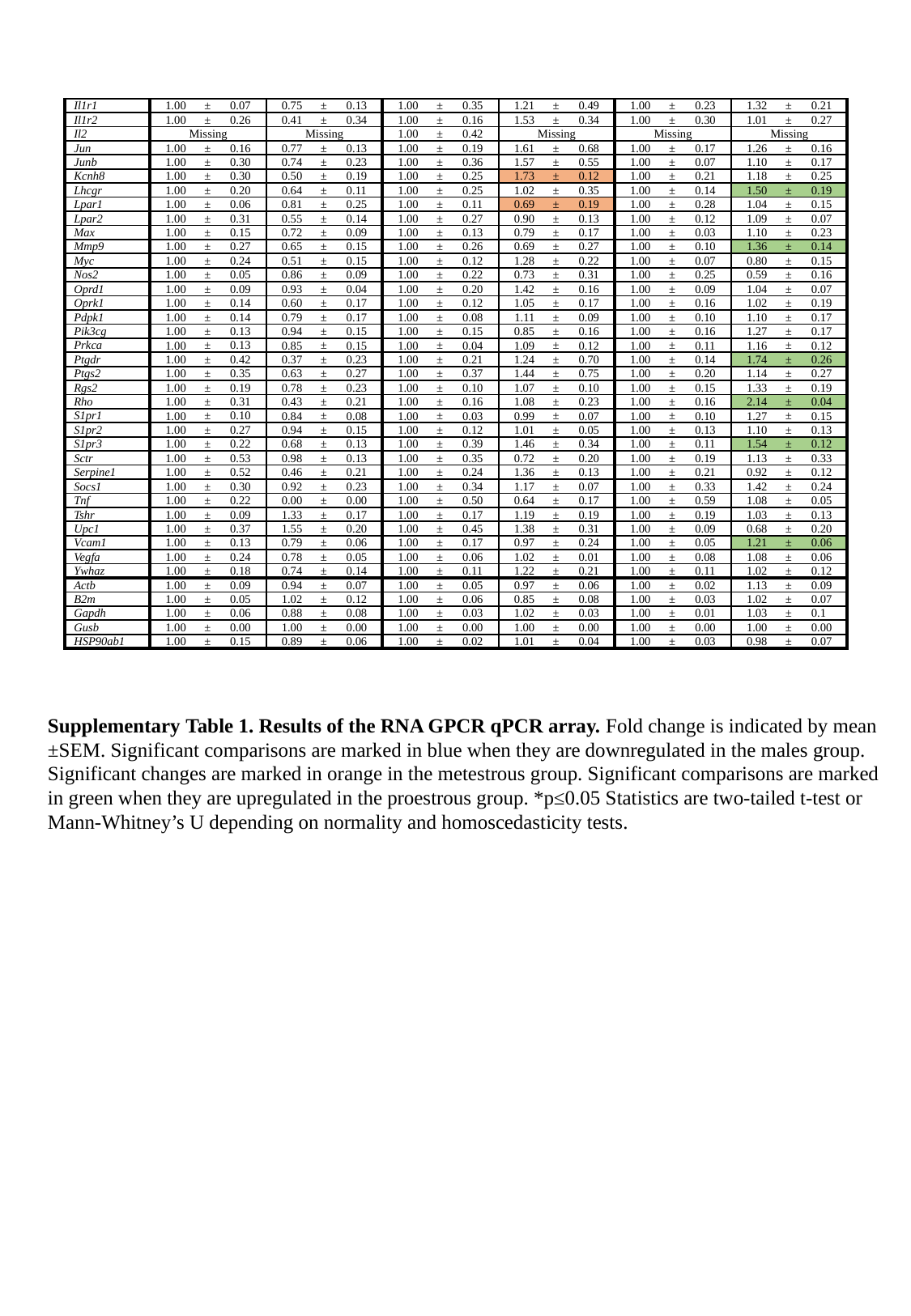

| Il1r1 | 1.00 | ± | 0.07 | 0.75 | ± | 0.13 | 1.00 | ± | 0.35 | 1.21 | ± | 0.49 | 1.00 | ± | 0.23 | 1.32 | ± | 0.21 |
| --- | --- | --- | --- | --- | --- | --- | --- | --- | --- | --- | --- | --- | --- | --- | --- | --- | --- | --- |
| Il1r2 | 1.00 | ± | 0.26 | 0.41 | ± | 0.34 | 1.00 | ± | 0.16 | 1.53 | ± | 0.34 | 1.00 | ± | 0.30 | 1.01 | ± | 0.27 |
| Il2 | Missing |  |  | Missing |  |  | 1.00 | ± | 0.42 | Missing |  |  | Missing |  |  | Missing |  |  |
| Jun | 1.00 | ± | 0.16 | 0.77 | ± | 0.13 | 1.00 | ± | 0.19 | 1.61 | ± | 0.68 | 1.00 | ± | 0.17 | 1.26 | ± | 0.16 |
| Junb | 1.00 | ± | 0.30 | 0.74 | ± | 0.23 | 1.00 | ± | 0.36 | 1.57 | ± | 0.55 | 1.00 | ± | 0.07 | 1.10 | ± | 0.17 |
| Kcnh8 | 1.00 | ± | 0.30 | 0.50 | ± | 0.19 | 1.00 | ± | 0.25 | 1.73 | ± | 0.12 | 1.00 | ± | 0.21 | 1.18 | ± | 0.25 |
| Lhcgr | 1.00 | ± | 0.20 | 0.64 | ± | 0.11 | 1.00 | ± | 0.25 | 1.02 | ± | 0.35 | 1.00 | ± | 0.14 | 1.50 | ± | 0.19 |
| Lpar1 | 1.00 | ± | 0.06 | 0.81 | ± | 0.25 | 1.00 | ± | 0.11 | 0.69 | ± | 0.19 | 1.00 | ± | 0.28 | 1.04 | ± | 0.15 |
| Lpar2 | 1.00 | ± | 0.31 | 0.55 | ± | 0.14 | 1.00 | ± | 0.27 | 0.90 | ± | 0.13 | 1.00 | ± | 0.12 | 1.09 | ± | 0.07 |
| Max | 1.00 | ± | 0.15 | 0.72 | ± | 0.09 | 1.00 | ± | 0.13 | 0.79 | ± | 0.17 | 1.00 | ± | 0.03 | 1.10 | ± | 0.23 |
| Mmp9 | 1.00 | ± | 0.27 | 0.65 | ± | 0.15 | 1.00 | ± | 0.26 | 0.69 | ± | 0.27 | 1.00 | ± | 0.10 | 1.36 | ± | 0.14 |
| Myc | 1.00 | ± | 0.24 | 0.51 | ± | 0.15 | 1.00 | ± | 0.12 | 1.28 | ± | 0.22 | 1.00 | ± | 0.07 | 0.80 | ± | 0.15 |
| Nos2 | 1.00 | ± | 0.05 | 0.86 | ± | 0.09 | 1.00 | ± | 0.22 | 0.73 | ± | 0.31 | 1.00 | ± | 0.25 | 0.59 | ± | 0.16 |
| Oprd1 | 1.00 | ± | 0.09 | 0.93 | ± | 0.04 | 1.00 | ± | 0.20 | 1.42 | ± | 0.16 | 1.00 | ± | 0.09 | 1.04 | ± | 0.07 |
| Oprk1 | 1.00 | ± | 0.14 | 0.60 | ± | 0.17 | 1.00 | ± | 0.12 | 1.05 | ± | 0.17 | 1.00 | ± | 0.16 | 1.02 | ± | 0.19 |
| Pdpk1 | 1.00 | ± | 0.14 | 0.79 | ± | 0.17 | 1.00 | ± | 0.08 | 1.11 | ± | 0.09 | 1.00 | ± | 0.10 | 1.10 | ± | 0.17 |
| Pik3cg | 1.00 | ± | 0.13 | 0.94 | ± | 0.15 | 1.00 | ± | 0.15 | 0.85 | ± | 0.16 | 1.00 | ± | 0.16 | 1.27 | ± | 0.17 |
| Prkca | 1.00 | ± | 0.13 | 0.85 | ± | 0.15 | 1.00 | ± | 0.04 | 1.09 | ± | 0.12 | 1.00 | ± | 0.11 | 1.16 | ± | 0.12 |
| Ptgdr | 1.00 | ± | 0.42 | 0.37 | ± | 0.23 | 1.00 | ± | 0.21 | 1.24 | ± | 0.70 | 1.00 | ± | 0.14 | 1.74 | ± | 0.26 |
| Ptgs2 | 1.00 | ± | 0.35 | 0.63 | ± | 0.27 | 1.00 | ± | 0.37 | 1.44 | ± | 0.75 | 1.00 | ± | 0.20 | 1.14 | ± | 0.27 |
| Rgs2 | 1.00 | ± | 0.19 | 0.78 | ± | 0.23 | 1.00 | ± | 0.10 | 1.07 | ± | 0.10 | 1.00 | ± | 0.15 | 1.33 | ± | 0.19 |
| Rho | 1.00 | ± | 0.31 | 0.43 | ± | 0.21 | 1.00 | ± | 0.16 | 1.08 | ± | 0.23 | 1.00 | ± | 0.16 | 2.14 | ± | 0.04 |
| S1pr1 | 1.00 | ± | 0.10 | 0.84 | ± | 0.08 | 1.00 | ± | 0.03 | 0.99 | ± | 0.07 | 1.00 | ± | 0.10 | 1.27 | ± | 0.15 |
| S1pr2 | 1.00 | ± | 0.27 | 0.94 | ± | 0.15 | 1.00 | ± | 0.12 | 1.01 | ± | 0.05 | 1.00 | ± | 0.13 | 1.10 | ± | 0.13 |
| S1pr3 | 1.00 | ± | 0.22 | 0.68 | ± | 0.13 | 1.00 | ± | 0.39 | 1.46 | ± | 0.34 | 1.00 | ± | 0.11 | 1.54 | ± | 0.12 |
| Sctr | 1.00 | ± | 0.53 | 0.98 | ± | 0.13 | 1.00 | ± | 0.35 | 0.72 | ± | 0.20 | 1.00 | ± | 0.19 | 1.13 | ± | 0.33 |
| Serpine1 | 1.00 | ± | 0.52 | 0.46 | ± | 0.21 | 1.00 | ± | 0.24 | 1.36 | ± | 0.13 | 1.00 | ± | 0.21 | 0.92 | ± | 0.12 |
| Socs1 | 1.00 | ± | 0.30 | 0.92 | ± | 0.23 | 1.00 | ± | 0.34 | 1.17 | ± | 0.07 | 1.00 | ± | 0.33 | 1.42 | ± | 0.24 |
| Tnf | 1.00 | ± | 0.22 | 0.00 | ± | 0.00 | 1.00 | ± | 0.50 | 0.64 | ± | 0.17 | 1.00 | ± | 0.59 | 1.08 | ± | 0.05 |
| Tshr | 1.00 | ± | 0.09 | 1.33 | ± | 0.17 | 1.00 | ± | 0.17 | 1.19 | ± | 0.19 | 1.00 | ± | 0.19 | 1.03 | ± | 0.13 |
| Upc1 | 1.00 | ± | 0.37 | 1.55 | ± | 0.20 | 1.00 | ± | 0.45 | 1.38 | ± | 0.31 | 1.00 | ± | 0.09 | 0.68 | ± | 0.20 |
| Vcam1 | 1.00 | ± | 0.13 | 0.79 | ± | 0.06 | 1.00 | ± | 0.17 | 0.97 | ± | 0.24 | 1.00 | ± | 0.05 | 1.21 | ± | 0.06 |
| Vegfa | 1.00 | ± | 0.24 | 0.78 | ± | 0.05 | 1.00 | ± | 0.06 | 1.02 | ± | 0.01 | 1.00 | ± | 0.08 | 1.08 | ± | 0.06 |
| Ywhaz | 1.00 | ± | 0.18 | 0.74 | ± | 0.14 | 1.00 | ± | 0.11 | 1.22 | ± | 0.21 | 1.00 | ± | 0.11 | 1.02 | ± | 0.12 |
| Actb | 1.00 | ± | 0.09 | 0.94 | ± | 0.07 | 1.00 | ± | 0.05 | 0.97 | ± | 0.06 | 1.00 | ± | 0.02 | 1.13 | ± | 0.09 |
| B2m | 1.00 | ± | 0.05 | 1.02 | ± | 0.12 | 1.00 | ± | 0.06 | 0.85 | ± | 0.08 | 1.00 | ± | 0.03 | 1.02 | ± | 0.07 |
| Gapdh | 1.00 | ± | 0.06 | 0.88 | ± | 0.08 | 1.00 | ± | 0.03 | 1.02 | ± | 0.03 | 1.00 | ± | 0.01 | 1.03 | ± | 0.1 |
| Gusb | 1.00 | ± | 0.00 | 1.00 | ± | 0.00 | 1.00 | ± | 0.00 | 1.00 | ± | 0.00 | 1.00 | ± | 0.00 | 1.00 | ± | 0.00 |
| HSP90ab1 | 1.00 | ± | 0.15 | 0.89 | ± | 0.06 | 1.00 | ± | 0.02 | 1.01 | ± | 0.04 | 1.00 | ± | 0.03 | 0.98 | ± | 0.07 |
Supplementary Table 1. Results of the RNA GPCR qPCR array. Fold change is indicated by mean ±SEM. Significant comparisons are marked in blue when they are downregulated in the males group. Significant changes are marked in orange in the metestrous group. Significant comparisons are marked in green when they are upregulated in the proestrous group. *p≤0.05 Statistics are two-tailed t-test or Mann-Whitney’s U depending on normality and homoscedasticity tests.